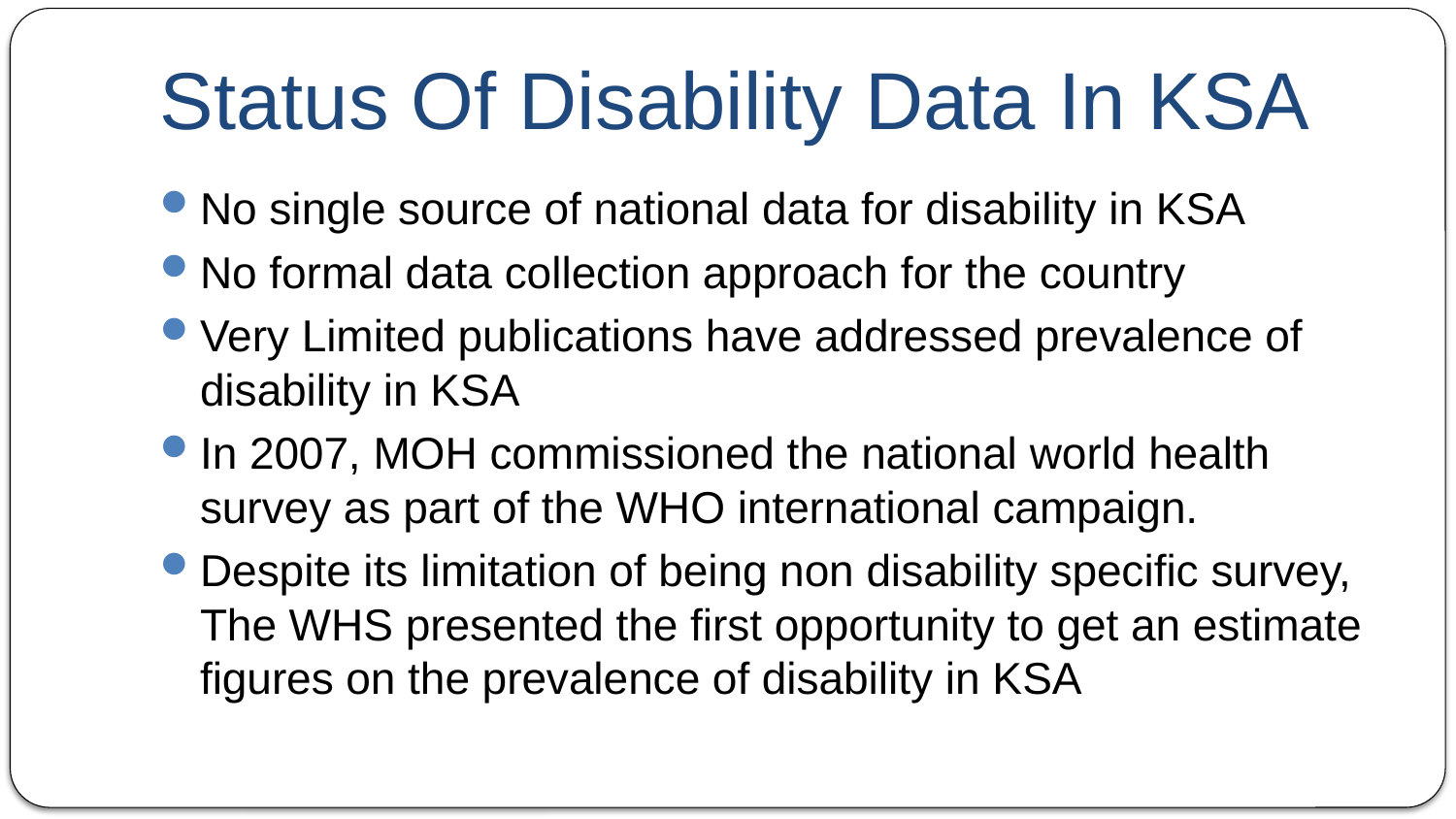

# Status Of Disability Data In KSA
No single source of national data for disability in KSA
No formal data collection approach for the country
Very Limited publications have addressed prevalence of disability in KSA
In 2007, MOH commissioned the national world health survey as part of the WHO international campaign.
Despite its limitation of being non disability specific survey, The WHS presented the first opportunity to get an estimate figures on the prevalence of disability in KSA